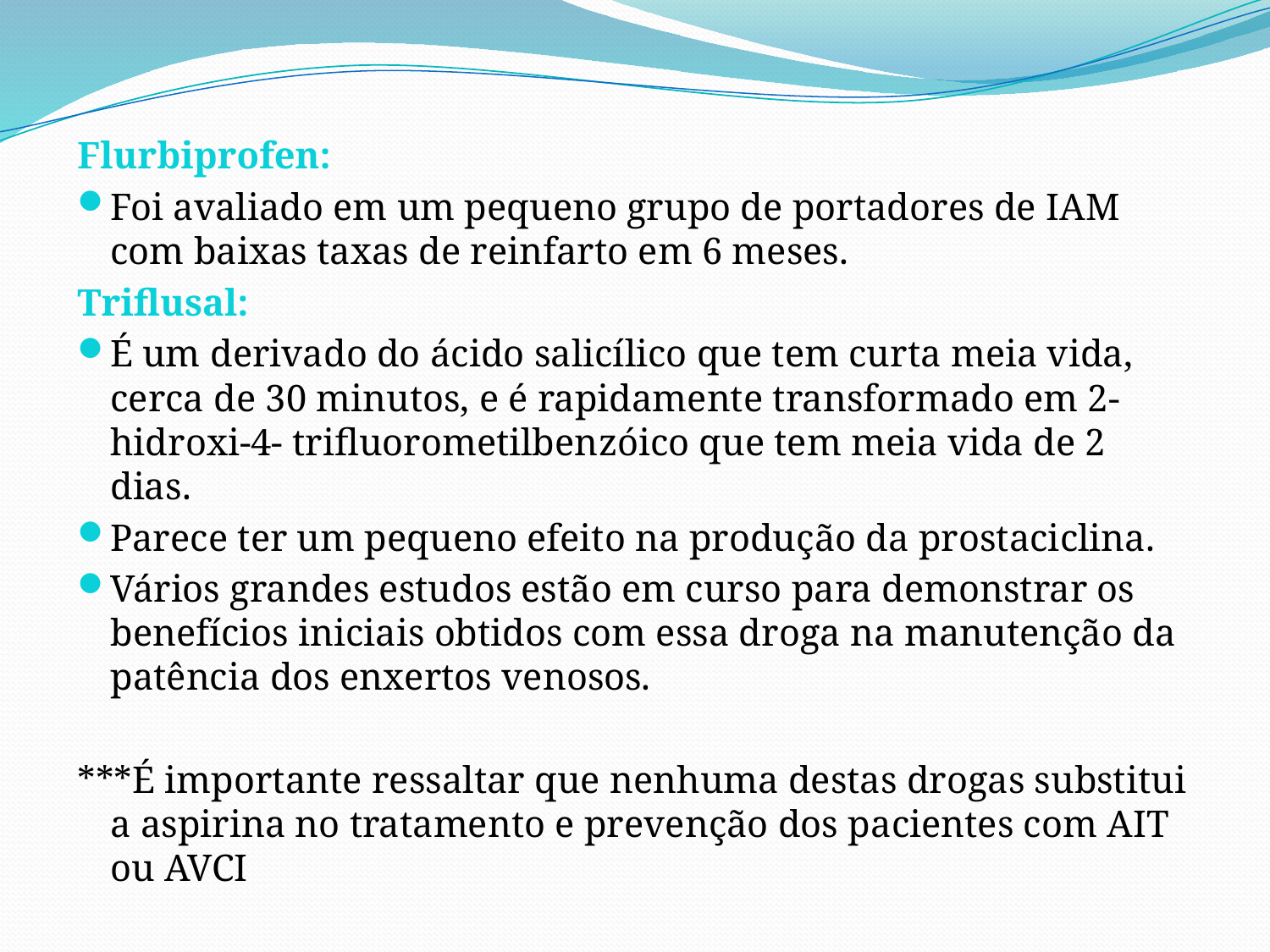

Flurbiprofen:
Foi avaliado em um pequeno grupo de portadores de IAM com baixas taxas de reinfarto em 6 meses.
Triflusal:
É um derivado do ácido salicílico que tem curta meia vida, cerca de 30 minutos, e é rapidamente transformado em 2-hidroxi-4- trifluorometilbenzóico que tem meia vida de 2 dias.
Parece ter um pequeno efeito na produção da prostaciclina.
Vários grandes estudos estão em curso para demonstrar os benefícios iniciais obtidos com essa droga na manutenção da patência dos enxertos venosos.

***É importante ressaltar que nenhuma destas drogas substitui a aspirina no tratamento e prevenção dos pacientes com AIT ou AVCI